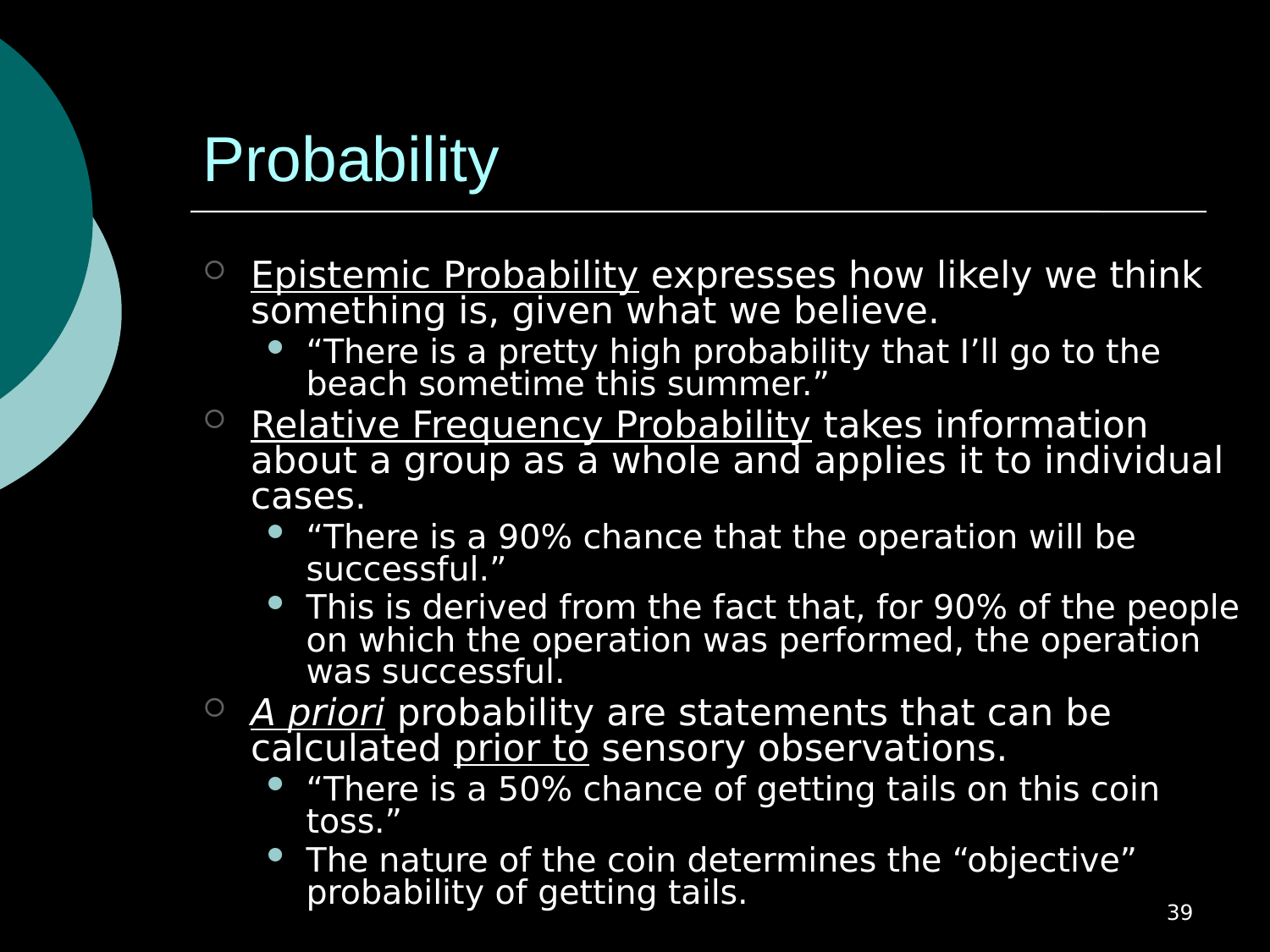

# Probability
Epistemic Probability expresses how likely we think something is, given what we believe.
“There is a pretty high probability that I’ll go to the beach sometime this summer.”
Relative Frequency Probability takes information about a group as a whole and applies it to individual cases.
“There is a 90% chance that the operation will be successful.”
This is derived from the fact that, for 90% of the people on which the operation was performed, the operation was successful.
A priori probability are statements that can be calculated prior to sensory observations.
“There is a 50% chance of getting tails on this coin toss.”
The nature of the coin determines the “objective” probability of getting tails.
39